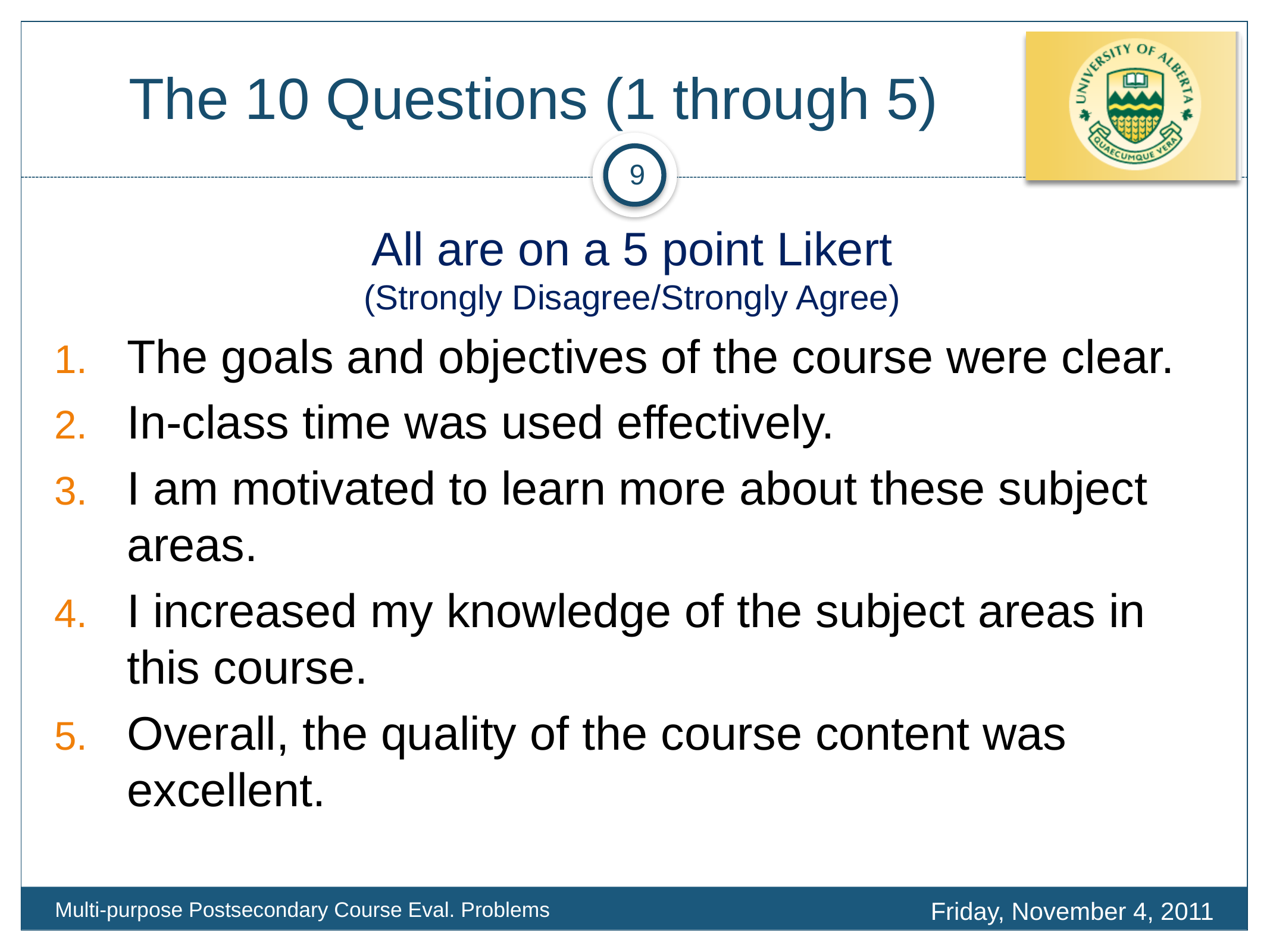

# The 10 Questions (1 through 5)
9
All are on a 5 point Likert
(Strongly Disagree/Strongly Agree)
The goals and objectives of the course were clear.
In-class time was used effectively.
I am motivated to learn more about these subject areas.
I increased my knowledge of the subject areas in this course.
Overall, the quality of the course content was excellent.
Friday, November 4, 2011
Multi-purpose Postsecondary Course Eval. Problems